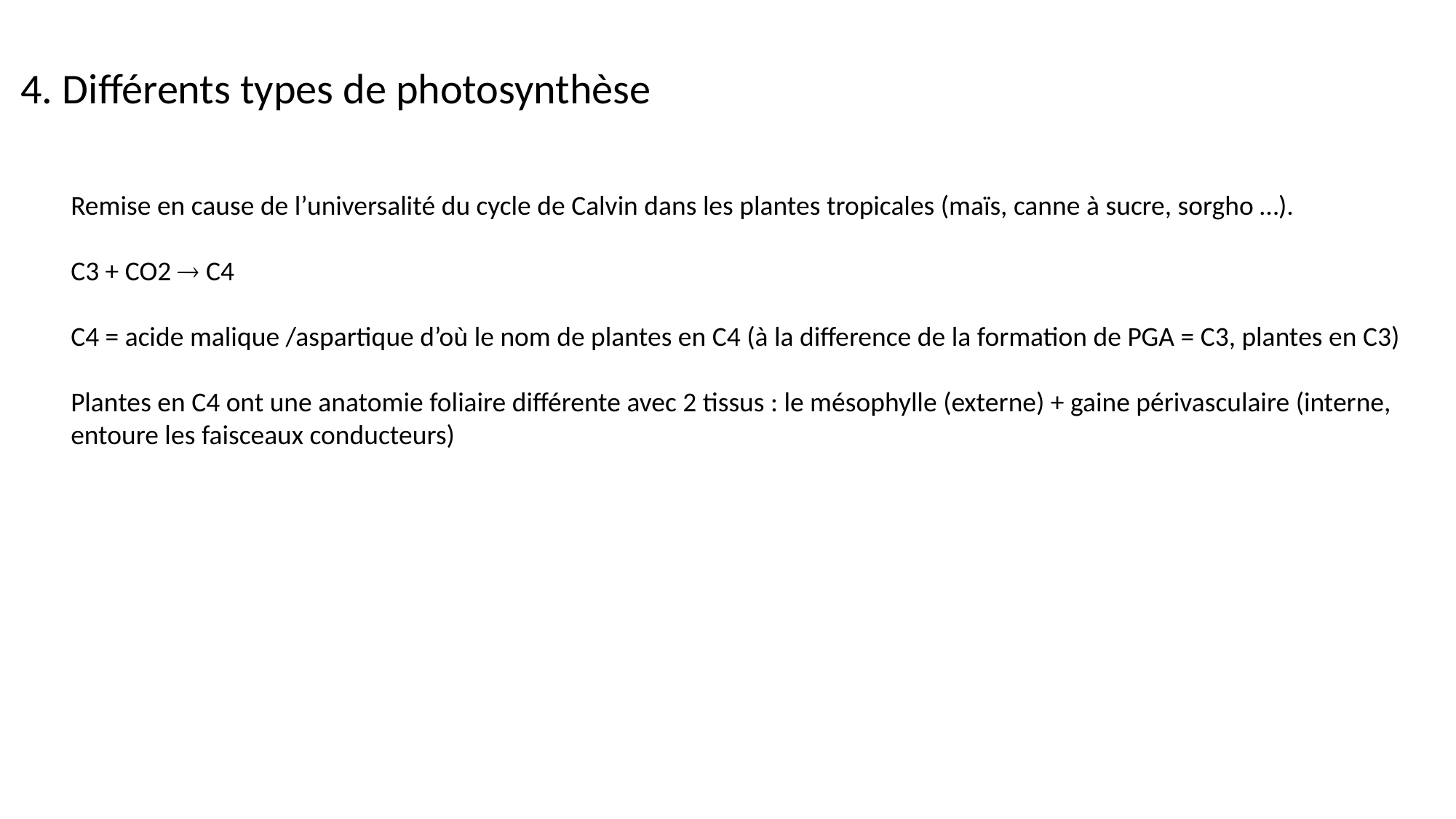

# 4. Différents types de photosynthèse
Remise en cause de l’universalité du cycle de Calvin dans les plantes tropicales (maïs, canne à sucre, sorgho …).

C3 + CO2 → C4

C4 = acide malique /aspartique d’où le nom de plantes en C4 (à la difference de la formation de PGA = C3, plantes en C3)

Plantes en C4 ont une anatomie foliaire différente avec 2 tissus : le mésophylle (externe) + gaine périvasculaire (interne, entoure les faisceaux conducteurs)